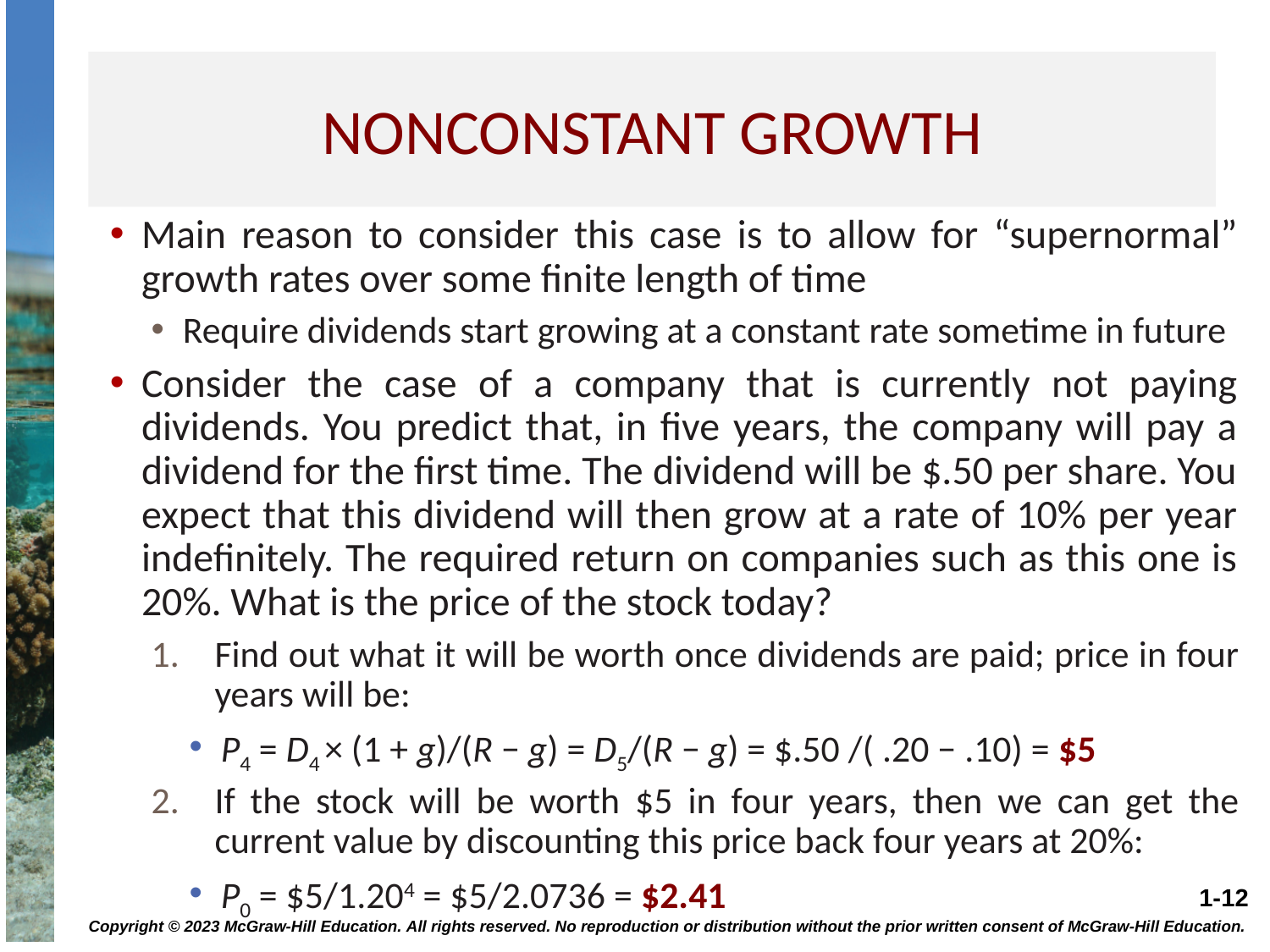

# Nonconstant GROWTH
Main reason to consider this case is to allow for “supernormal” growth rates over some finite length of time
Require dividends start growing at a constant rate sometime in future
Consider the case of a company that is currently not paying dividends. You predict that, in five years, the company will pay a dividend for the first time. The dividend will be $.50 per share. You expect that this dividend will then grow at a rate of 10% per year indefinitely. The required return on companies such as this one is 20%. What is the price of the stock today?
Find out what it will be worth once dividends are paid; price in four years will be:
P4 = D4 × (1 + g)/(R − g) = D5/(R − g) = $.50 /( .20 − .10) = $5
If the stock will be worth $5 in four years, then we can get the current value by discounting this price back four years at 20%:
P0 = $5/1.204 = $5/2.0736 = $2.41
Copyright © 2023 McGraw-Hill Education. All rights reserved. No reproduction or distribution without the prior written consent of McGraw-Hill Education.